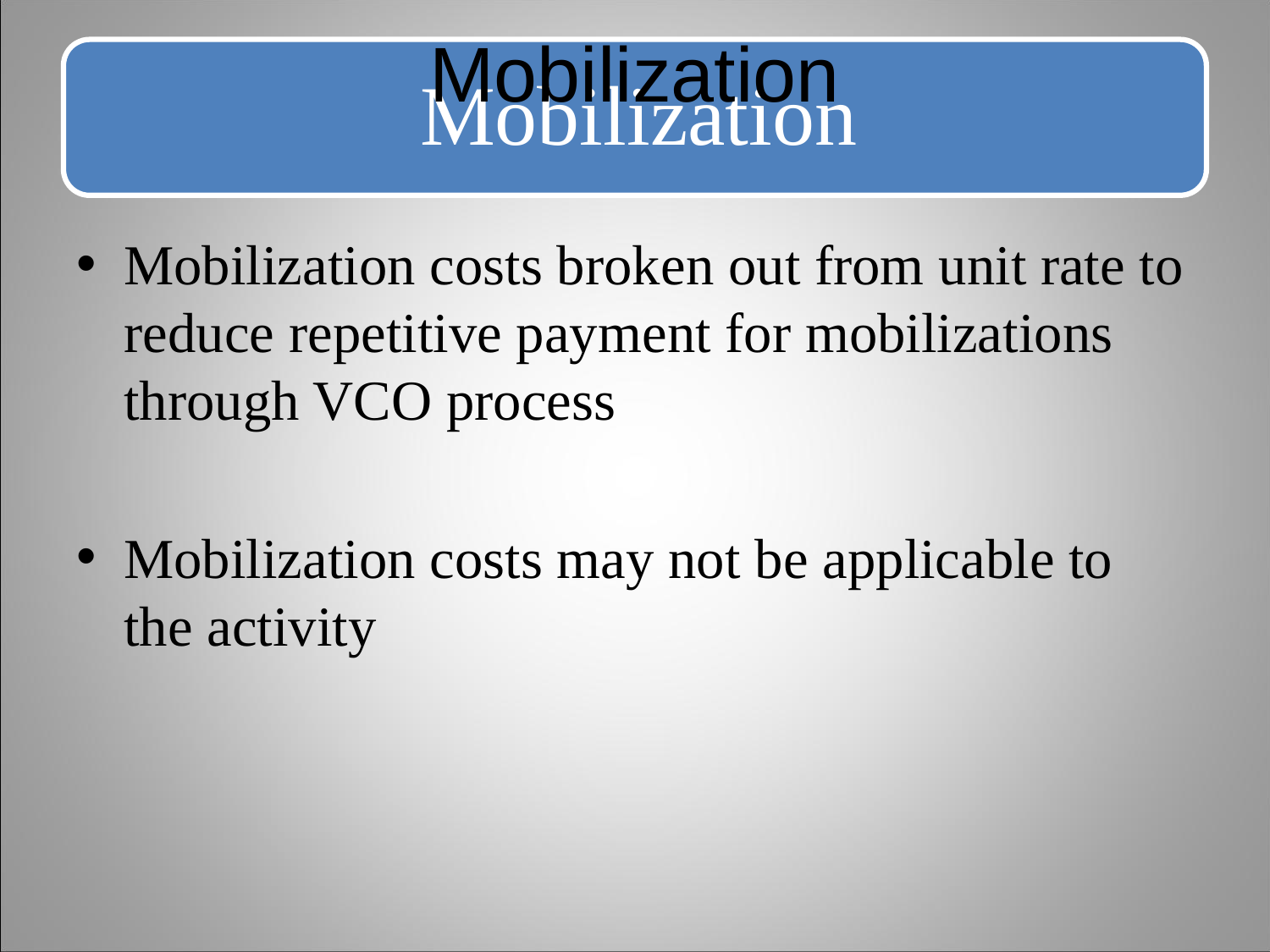

Mobilization
# Mobilization
Mobilization costs broken out from unit rate to reduce repetitive payment for mobilizations through VCO process

Mobilization costs may not be applicable to the activity